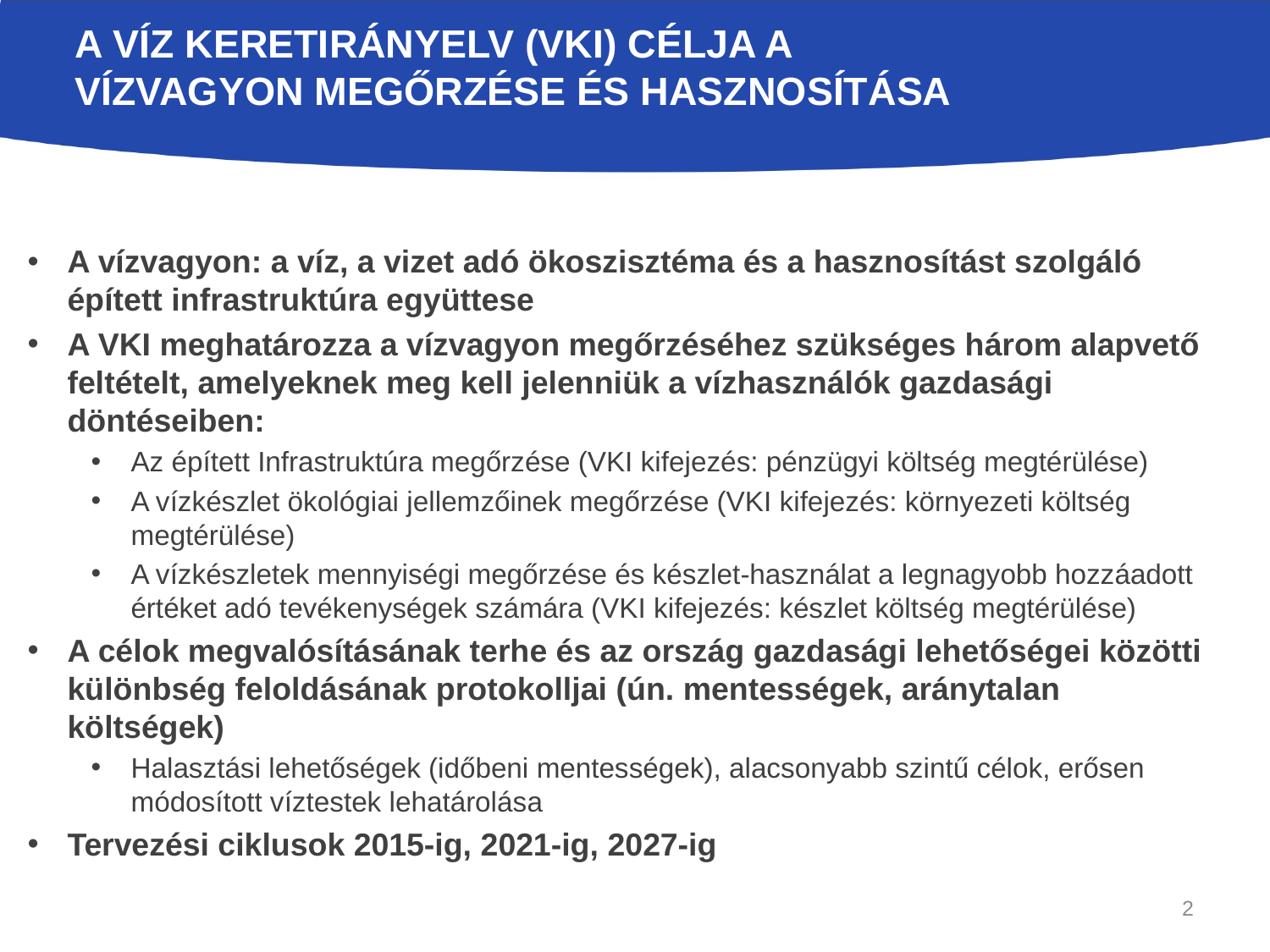

# A Víz Keretirányelv (VKI) Célja a vízvagyon megőrzése és hasznosítása

A vízvagyon: a víz, a vizet adó ökoszisztéma és a hasznosítást szolgáló épített infrastruktúra együttese
A VKI meghatározza a vízvagyon megőrzéséhez szükséges három alapvető feltételt, amelyeknek meg kell jelenniük a vízhasználók gazdasági döntéseiben:
Az épített Infrastruktúra megőrzése (VKI kifejezés: pénzügyi költség megtérülése)
A vízkészlet ökológiai jellemzőinek megőrzése (VKI kifejezés: környezeti költség megtérülése)
A vízkészletek mennyiségi megőrzése és készlet-használat a legnagyobb hozzáadott értéket adó tevékenységek számára (VKI kifejezés: készlet költség megtérülése)
A célok megvalósításának terhe és az ország gazdasági lehetőségei közötti különbség feloldásának protokolljai (ún. mentességek, aránytalan költségek)
Halasztási lehetőségek (időbeni mentességek), alacsonyabb szintű célok, erősen módosított víztestek lehatárolása
Tervezési ciklusok 2015-ig, 2021-ig, 2027-ig
2